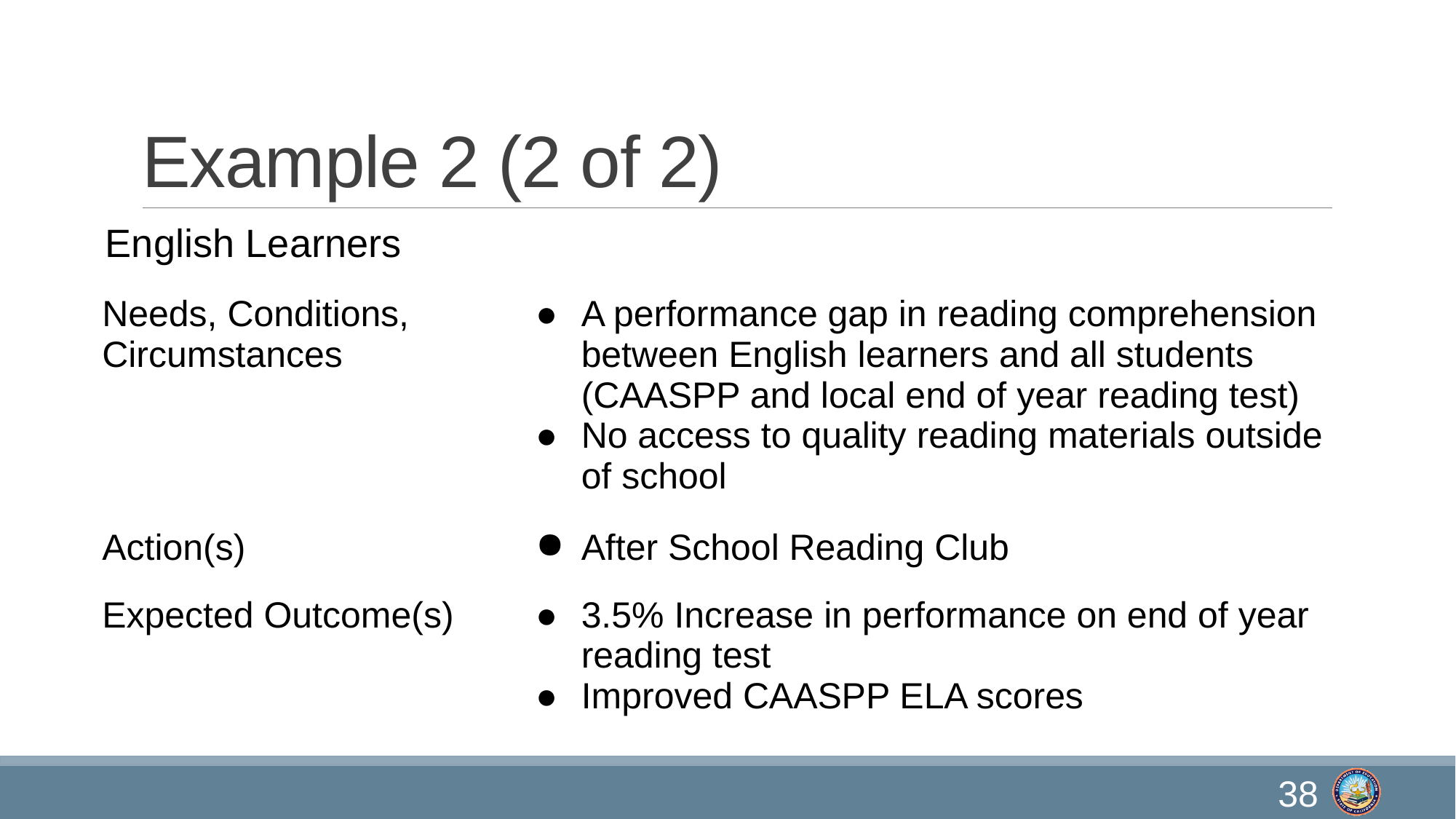

# Example 2 (2 of 2)
English Learners
| Needs, Conditions, Circumstances | A performance gap in reading comprehension between English learners and all students (CAASPP and local end of year reading test) No access to quality reading materials outside of school |
| --- | --- |
| Action(s) | After School Reading Club |
| Expected Outcome(s) | 3.5% Increase in performance on end of year reading test Improved CAASPP ELA scores |
38